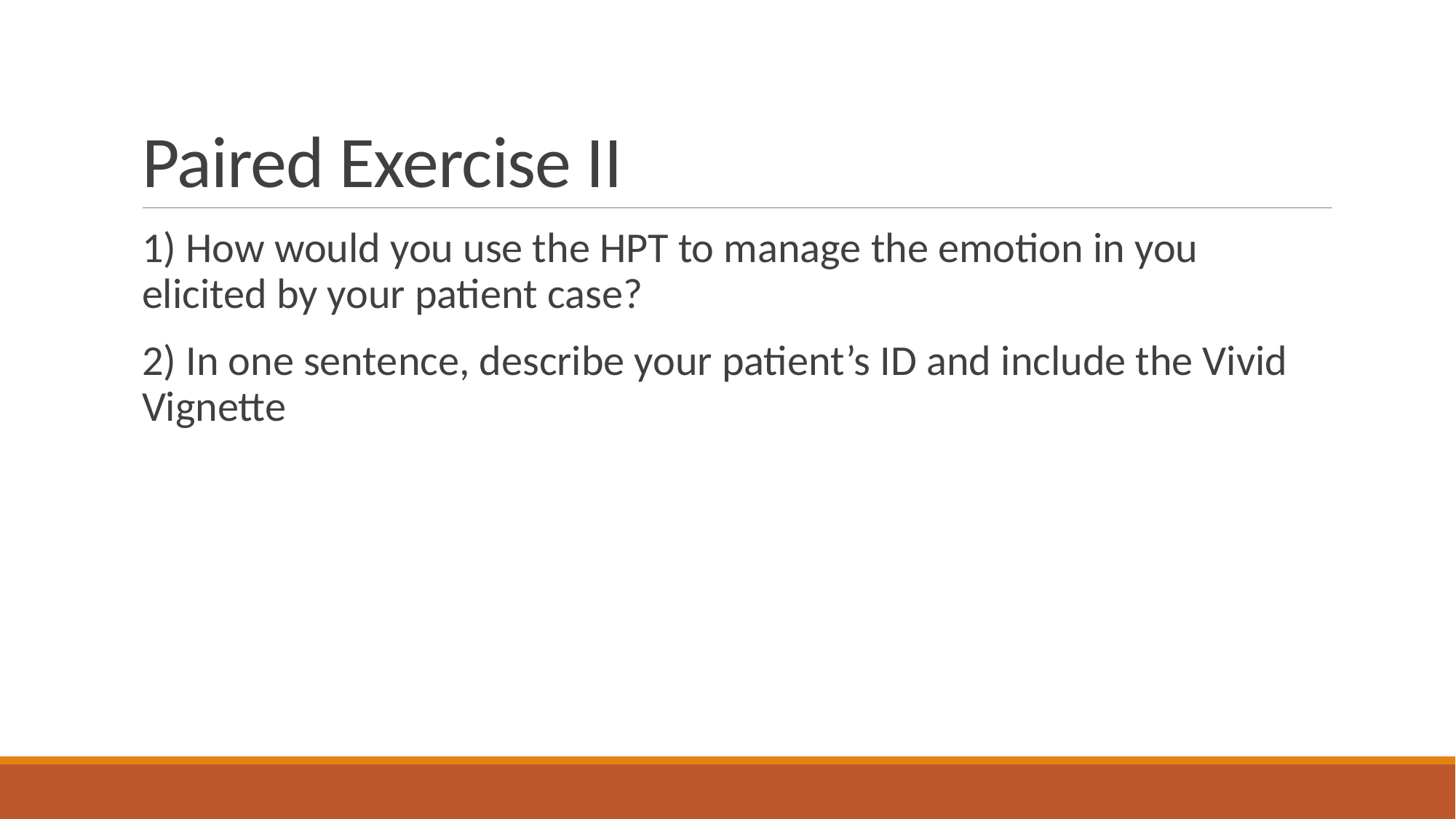

# Paired Exercise II
1) How would you use the HPT to manage the emotion in you elicited by your patient case?
2) In one sentence, describe your patient’s ID and include the Vivid Vignette